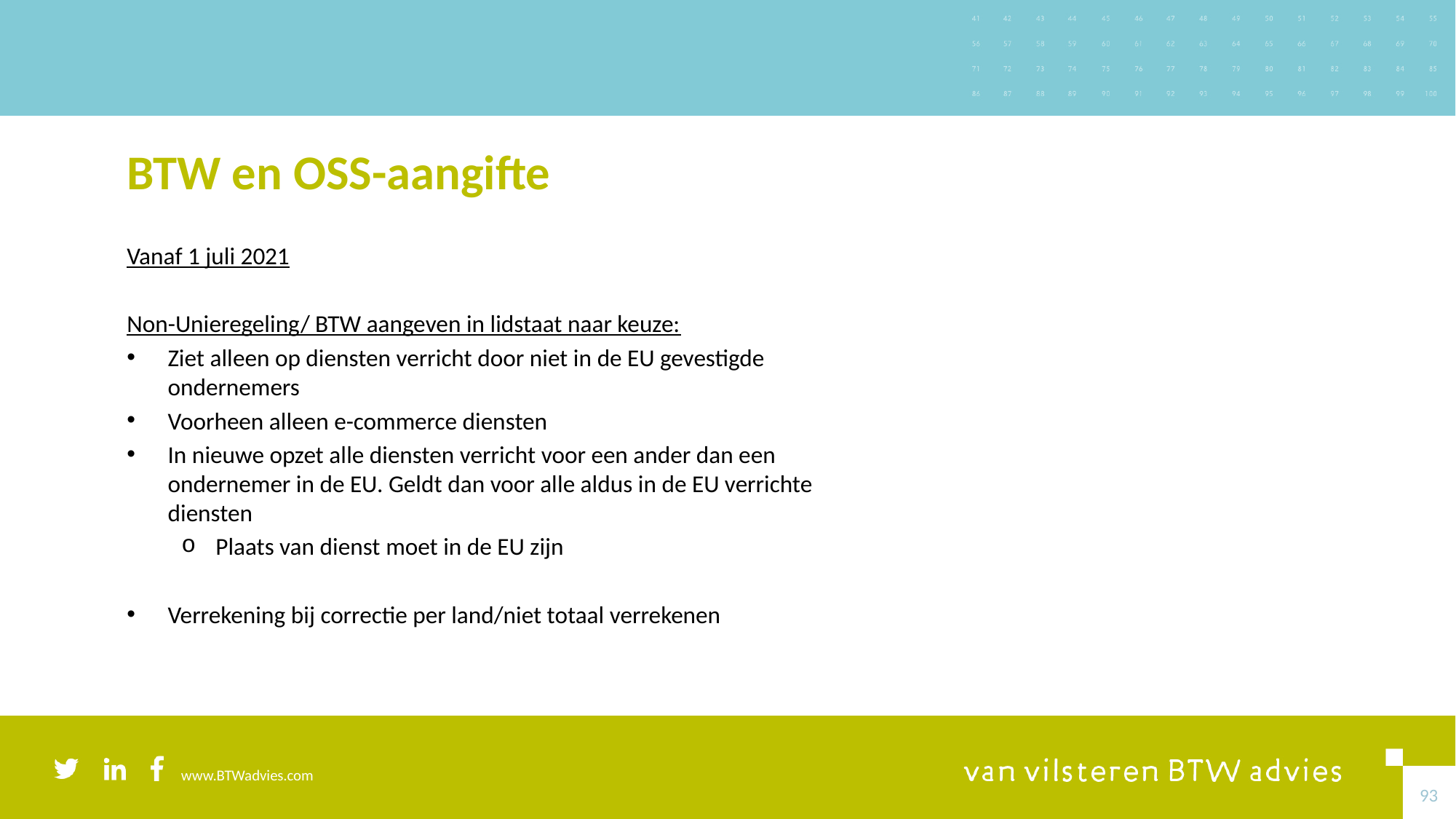

# BTW en OSS-aangifte
Vanaf 1 juli 2021

Non-Unieregeling/ BTW aangeven in lidstaat naar keuze:
Ziet alleen op diensten verricht door niet in de EU gevestigde ondernemers
Voorheen alleen e-commerce diensten
In nieuwe opzet alle diensten verricht voor een ander dan een ondernemer in de EU. Geldt dan voor alle aldus in de EU verrichte diensten
Plaats van dienst moet in de EU zijn

Verrekening bij correctie per land/niet totaal verrekenen